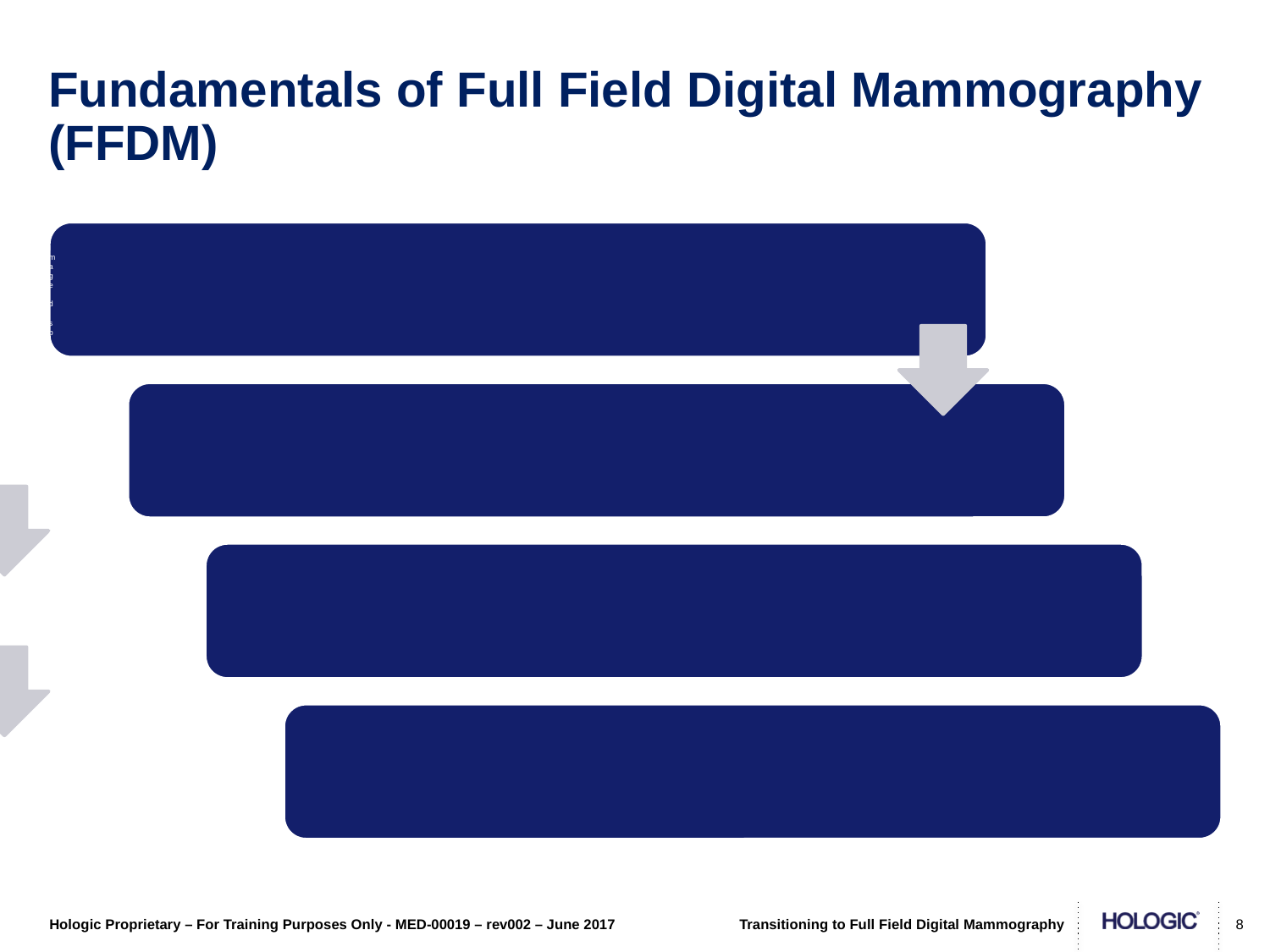

# Fundamentals of Full Field Digital Mammography (FFDM)
Image display & storage optimized independently of each other
    8